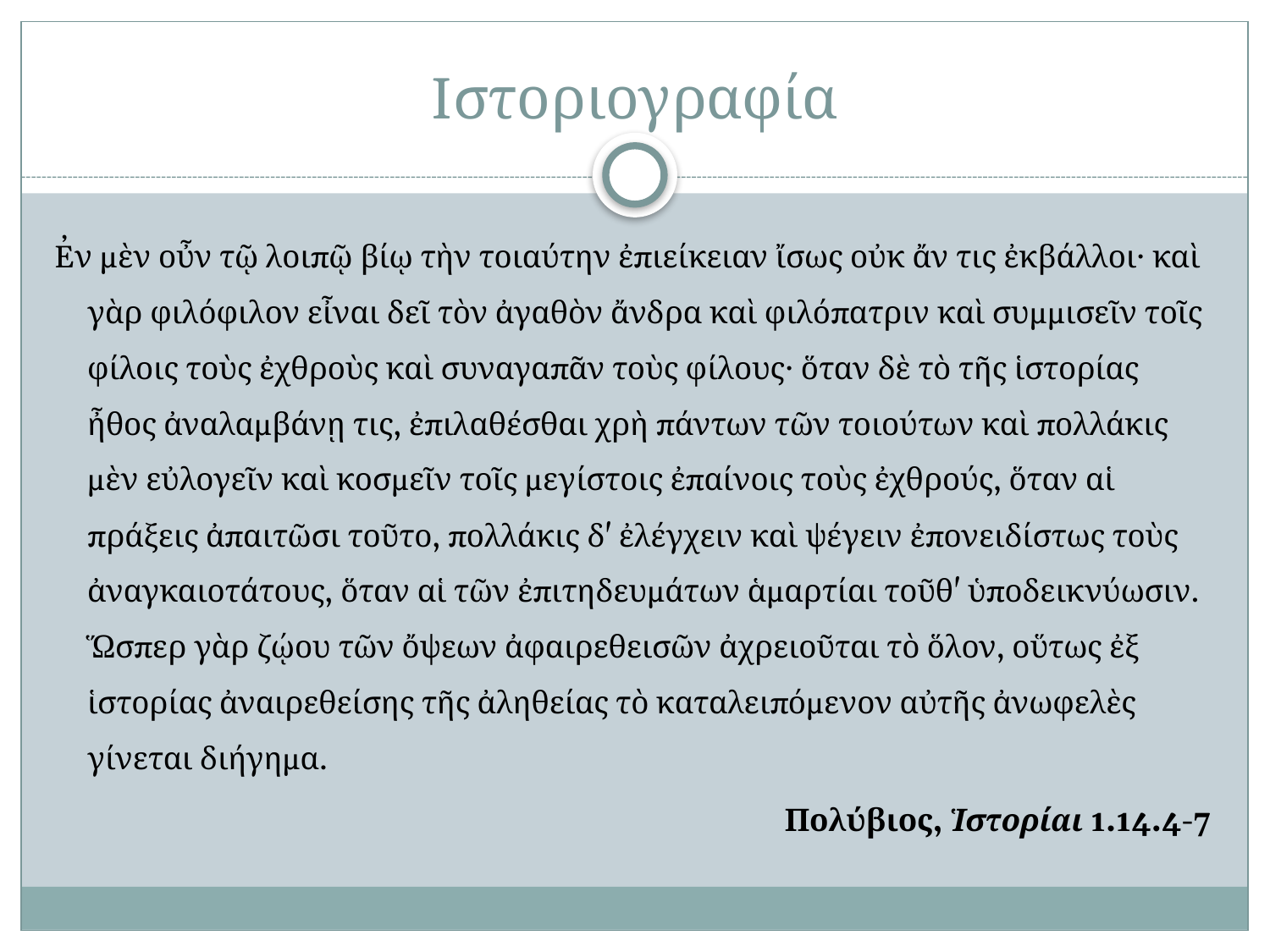

# Ιστοριογραφία
Ἐν μὲν οὖν τῷ λοιπῷ βίῳ τὴν τοιαύτην ἐπιείκειαν ἴσως οὐκ ἄν τις ἐκβάλλοι· καὶ γὰρ φιλόφιλον εἶναι δεῖ τὸν ἀγαθὸν ἄνδρα καὶ φιλόπατριν καὶ συμμισεῖν τοῖς φίλοις τοὺς ἐχθροὺς καὶ συναγαπᾶν τοὺς φίλους· ὅταν δὲ τὸ τῆς ἱστορίας ἦθος ἀναλαμβάνῃ τις, ἐπιλαθέσθαι χρὴ πάντων τῶν τοιούτων καὶ πολλάκις μὲν εὐλογεῖν καὶ κοσμεῖν τοῖς μεγίστοις ἐπαίνοις τοὺς ἐχθρούς, ὅταν αἱ πράξεις ἀπαιτῶσι τοῦτο, πολλάκις δ' ἐλέγχειν καὶ ψέγειν ἐπονειδίστως τοὺς ἀναγκαιοτάτους, ὅταν αἱ τῶν ἐπιτηδευμάτων ἁμαρτίαι τοῦθ' ὑποδεικνύωσιν. Ὥσπερ γὰρ ζῴου τῶν ὄψεων ἀφαιρεθεισῶν ἀχρειοῦται τὸ ὅλον, οὕτως ἐξ ἱστορίας ἀναιρεθείσης τῆς ἀληθείας τὸ καταλειπόμενον αὐτῆς ἀνωφελὲς γίνεται διήγημα.
Πολύβιος, Ἱστορίαι 1.14.4-7